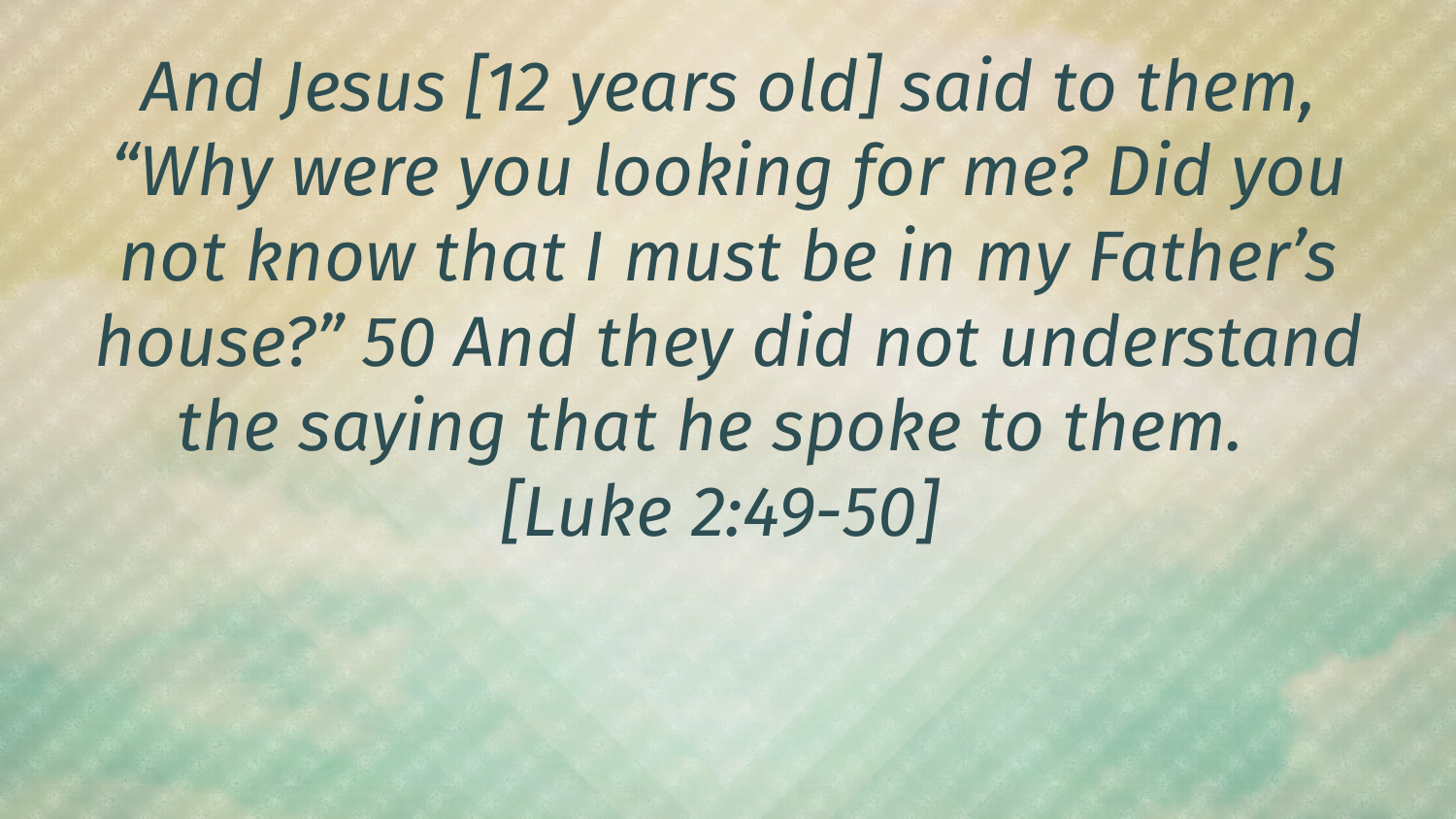

And Jesus [12 years old] said to them, “Why were you looking for me? Did you not know that I must be in my Father’s house?” 50 And they did not understand the saying that he spoke to them.   [Luke 2:49-50]